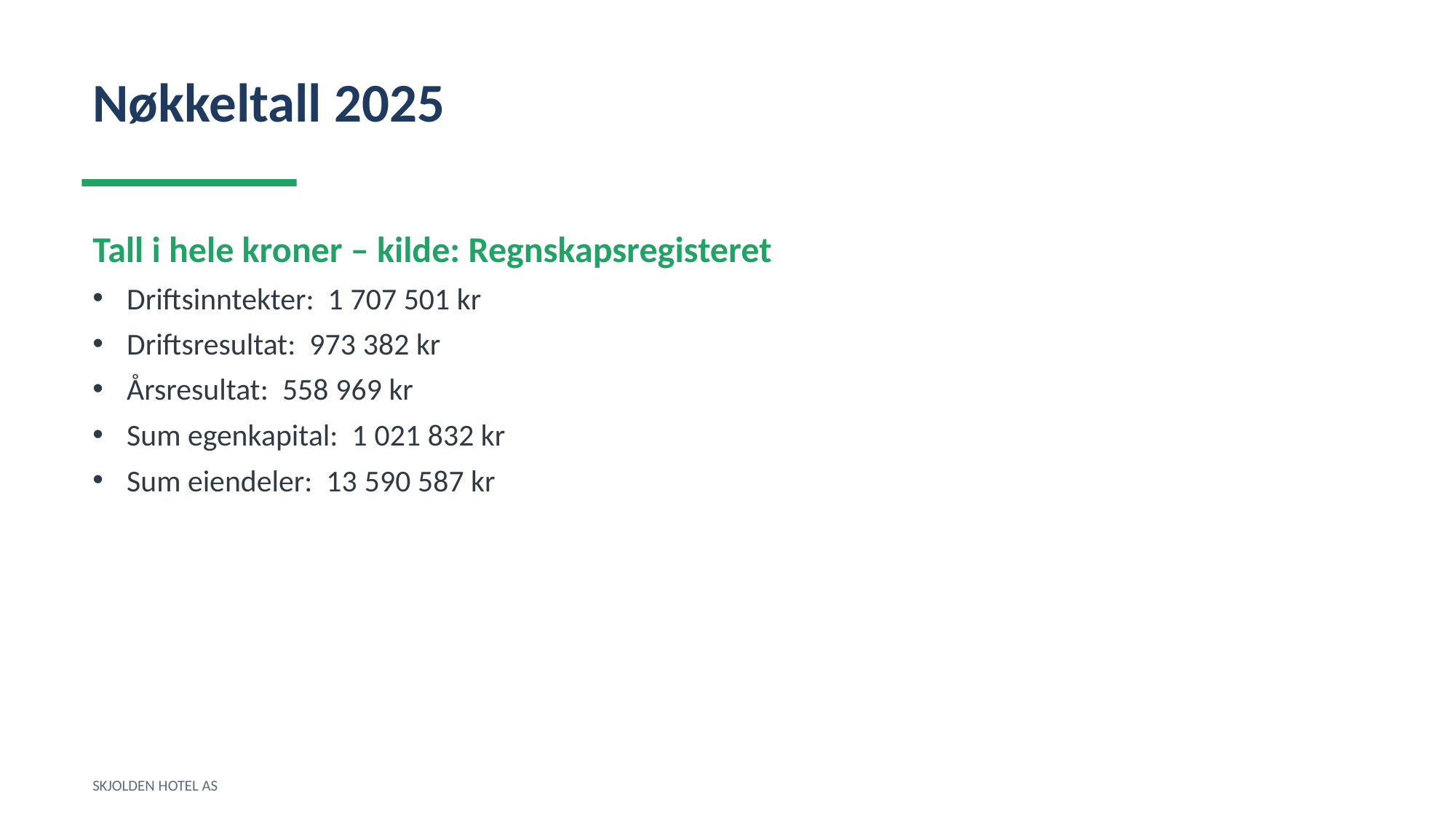

Nøkkeltall 2025

Tall i hele kroner – kilde: Regnskapsregisteret
Driftsinntekter:  1 707 501 kr
Driftsresultat:  973 382 kr
Årsresultat:  558 969 kr
Sum egenkapital:  1 021 832 kr
Sum eiendeler:  13 590 587 kr
SKJOLDEN HOTEL AS